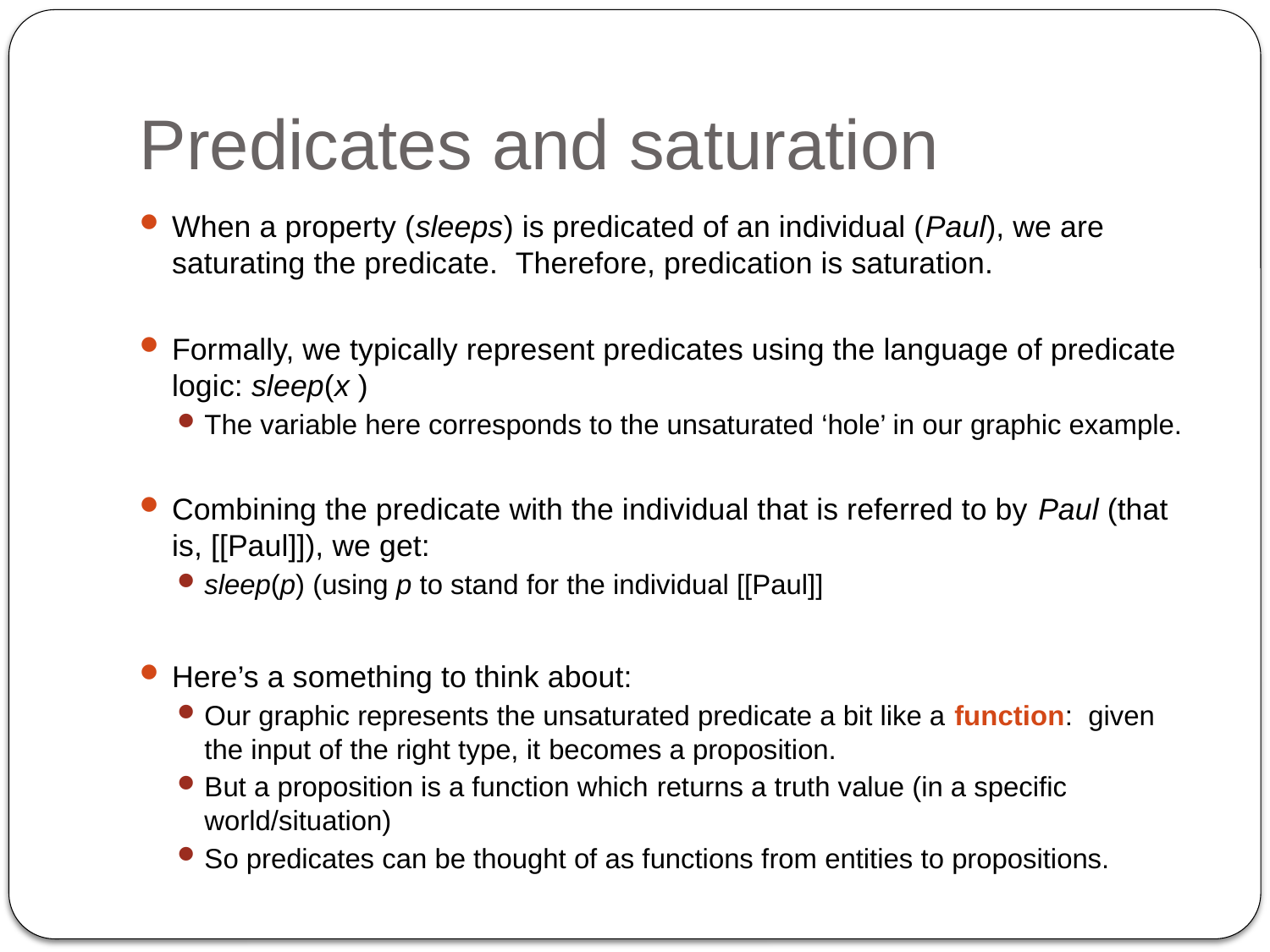

# Predicates and saturation
When a property (sleeps) is predicated of an individual (Paul), we are saturating the predicate.  Therefore, predication is saturation.

Formally, we typically represent predicates using the language of predicate logic: sleep(x )
The variable here corresponds to the unsaturated ‘hole’ in our graphic example.

Combining the predicate with the individual that is referred to by Paul (that is, [[Paul]]), we get:
sleep(p) (using p to stand for the individual [[Paul]]

Here’s a something to think about:
Our graphic represents the unsaturated predicate a bit like a function:  given the input of the right type, it becomes a proposition.
But a proposition is a function which returns a truth value (in a specific world/situation)
So predicates can be thought of as functions from entities to propositions.